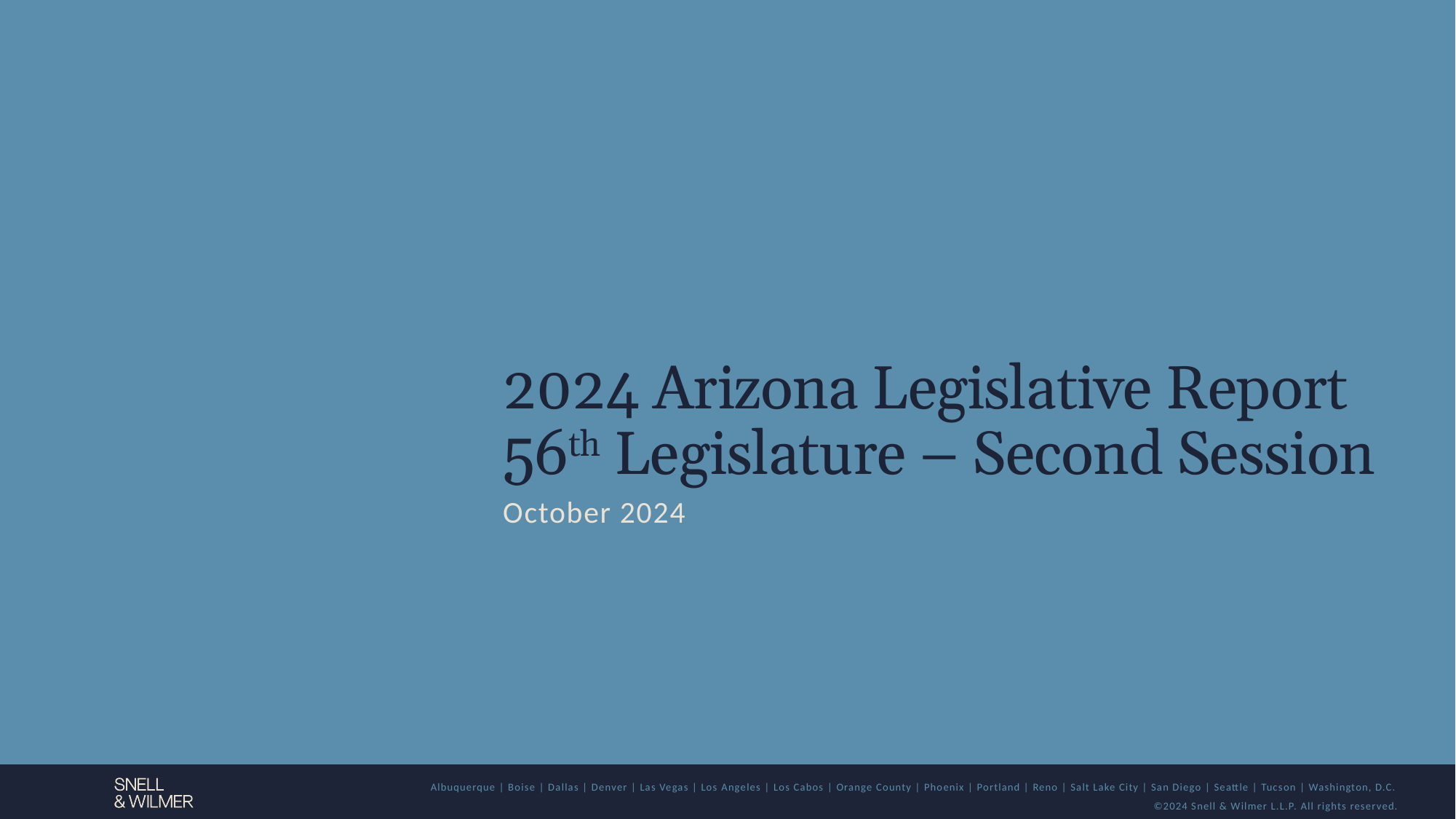

# 2024 Arizona Legislative Report 56th Legislature – Second Session

October 2024